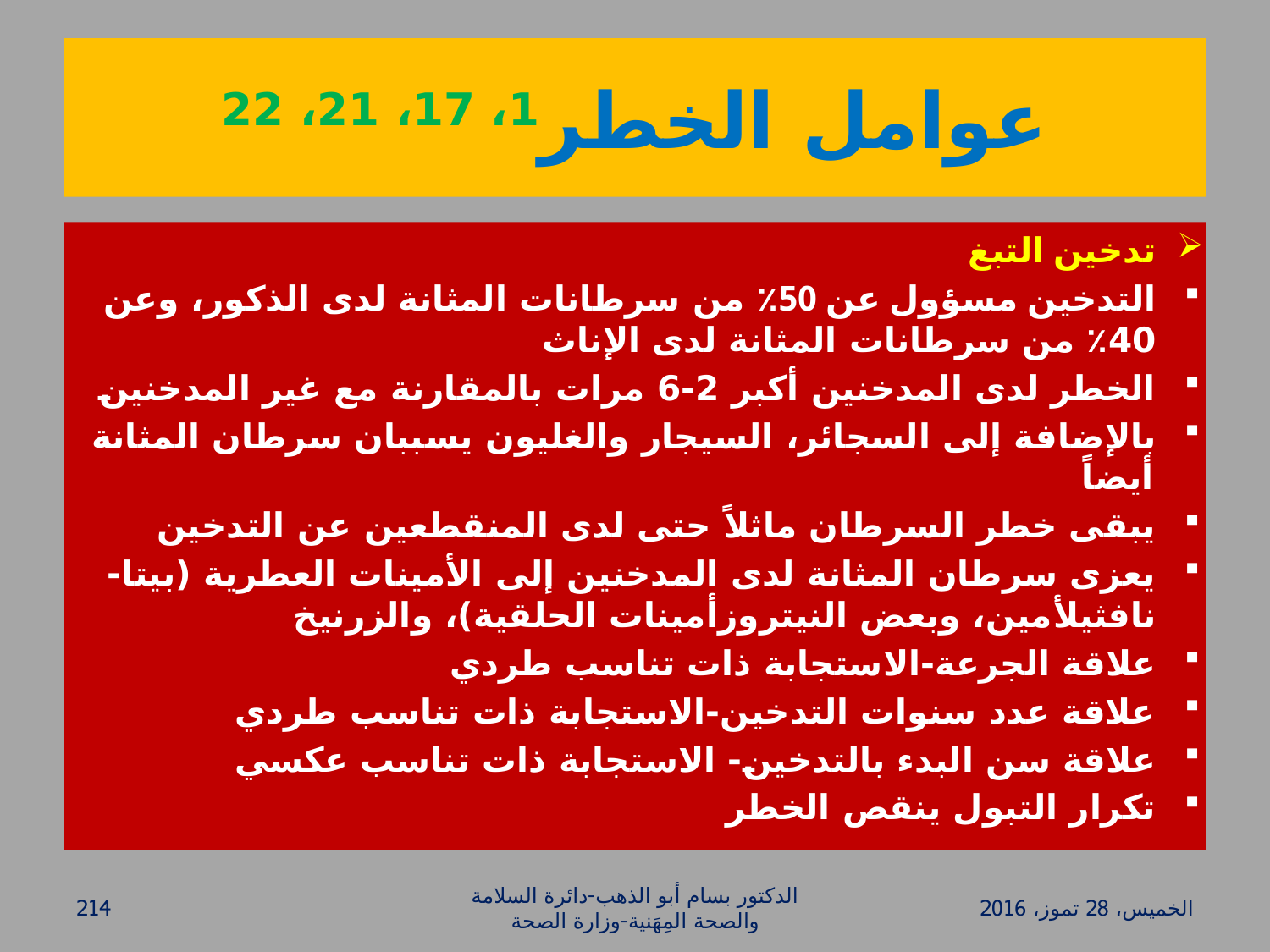

# عوامل الخطر1، 17، 21، 22
تدخين التبغ
التدخين مسؤول عن 50٪ من سرطانات المثانة لدى الذكور، وعن 40٪ من سرطانات المثانة لدى الإناث
الخطر لدى المدخنين أكبر 2-6 مرات بالمقارنة مع غير المدخنين
بالإضافة إلى السجائر، السيجار والغليون يسببان سرطان المثانة أيضاً
يبقى خطر السرطان ماثلاً حتى لدى المنقطعين عن التدخين
يعزى سرطان المثانة لدى المدخنين إلى الأمينات العطرية (بيتا-نافثيلأمين، وبعض النيتروزأمينات الحلقية)، والزرنيخ
علاقة الجرعة-الاستجابة ذات تناسب طردي
علاقة عدد سنوات التدخين-الاستجابة ذات تناسب طردي
علاقة سن البدء بالتدخين- الاستجابة ذات تناسب عكسي
تكرار التبول ينقص الخطر

214
الدكتور بسام أبو الذهب-دائرة السلامة والصحة المِهَنية-وزارة الصحة
الخميس، 28 تموز، 2016